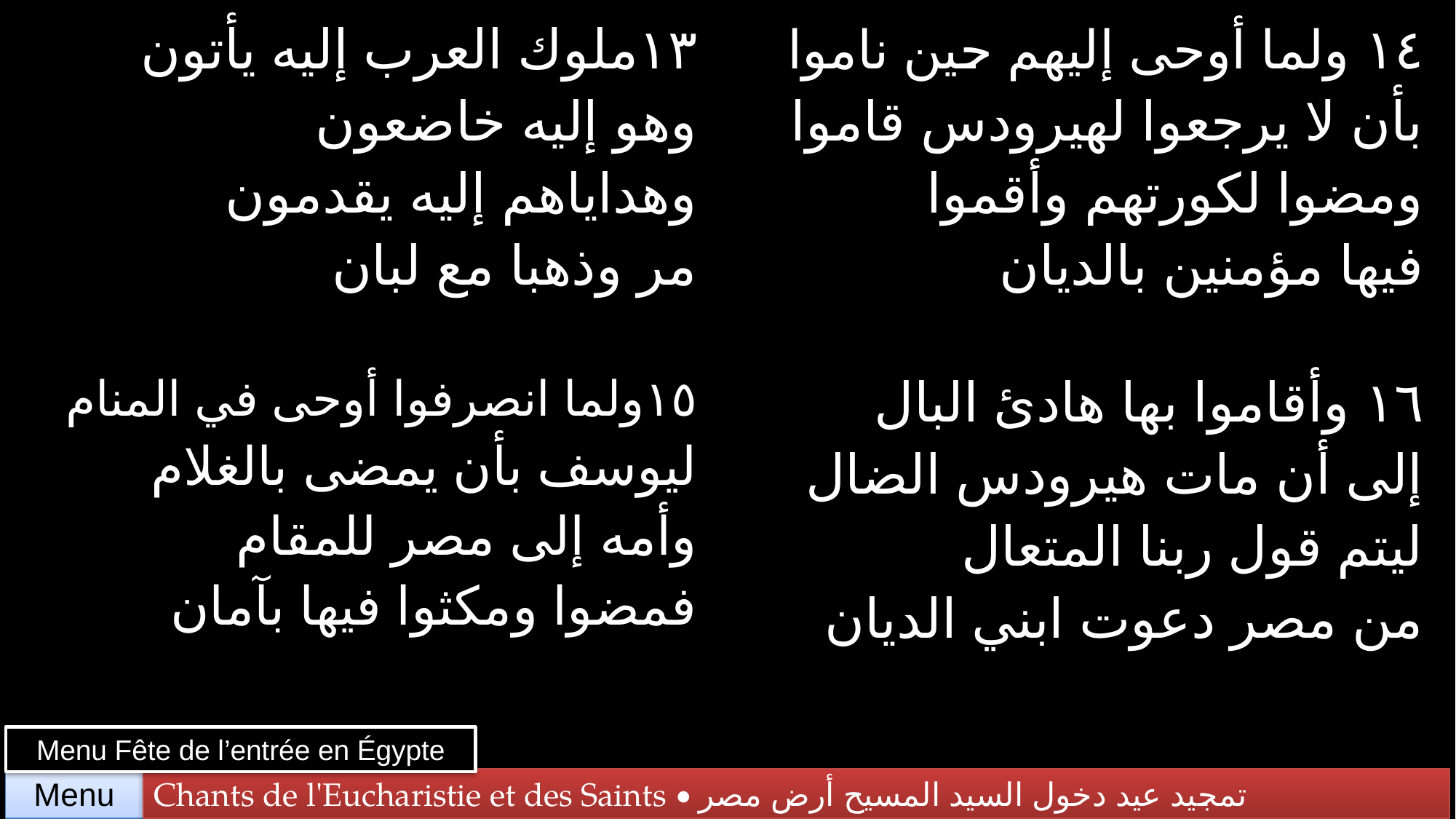

| ١٣ملوك العرب إليه يأتون وهو إليه خاضعون وهداياهم إليه يقدمون مر وذهبا مع لبان | ١٤ ولما أوحى إليهم حين ناموا بأن لا يرجعوا لهيرودس قاموا ومضوا لكورتهم وأقموا فيها مؤمنين بالديان |
| --- | --- |
| ١٥ولما انصرفوا أوحى في المنام ليوسف بأن يمضى بالغلام وأمه إلى مصر للمقام فمضوا ومكثوا فيها بآمان | ١٦ وأقاموا بها هادئ البال إلى أن مات هيرودس الضال ليتم قول ربنا المتعال من مصر دعوت ابني الديان |

Menu Fête de l’entrée en Égypte
Chants de l'Eucharistie et des Saints • تمجيد عيد دخول السيد المسيح أرض مصر
Menu